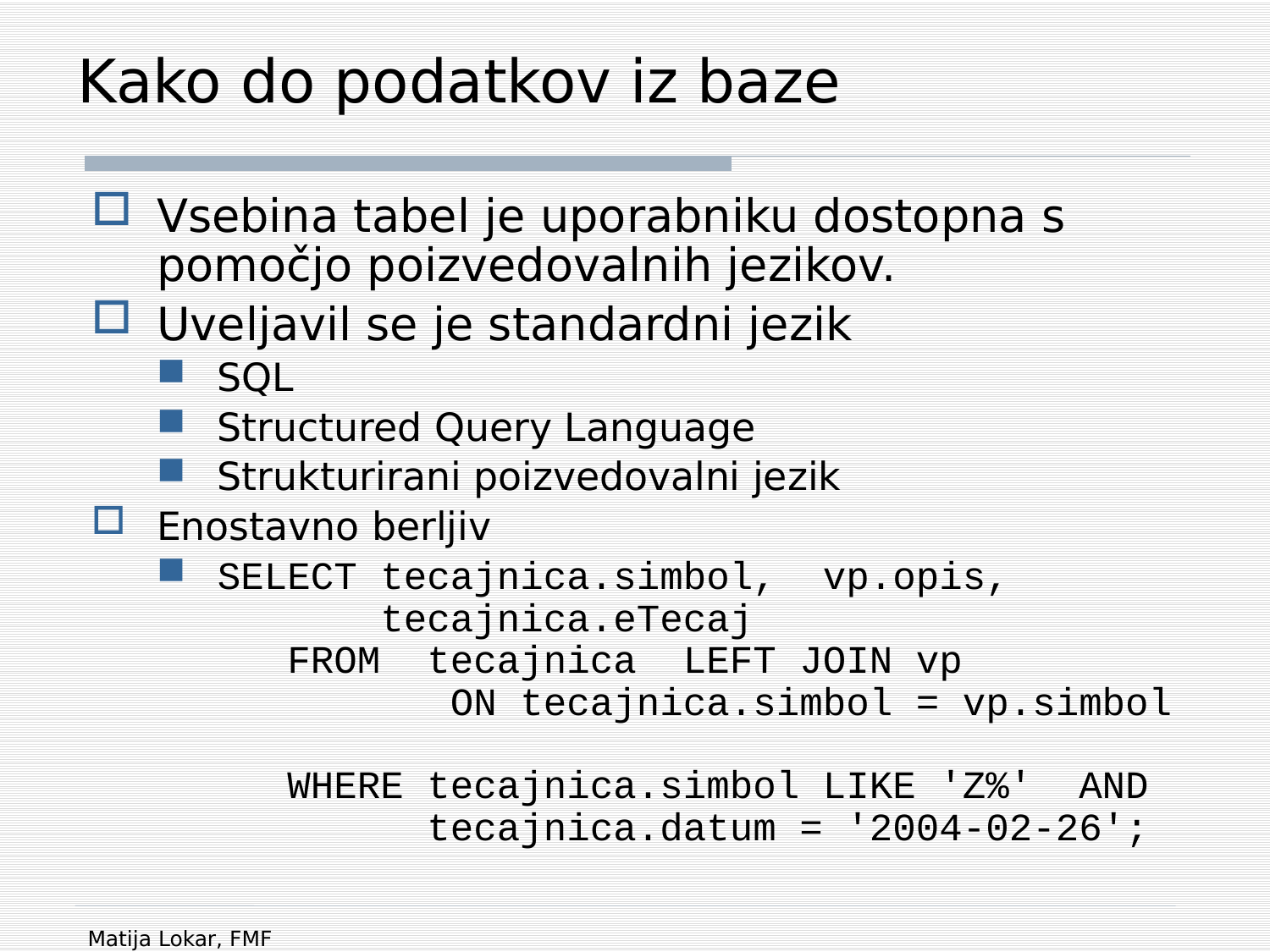

# Kako do podatkov iz baze
Vsebina tabel je uporabniku dostopna s pomočjo poizvedovalnih jezikov.
Uveljavil se je standardni jezik
SQL
Structured Query Language
Strukturirani poizvedovalni jezik
Enostavno berljiv
SELECT tecajnica.simbol,  vp.opis,
       tecajnica.eTecaj
   FROM  tecajnica  LEFT JOIN vp
          ON tecajnica.simbol = vp.simbol
   WHERE tecajnica.simbol LIKE 'Z%'  AND
         tecajnica.datum = '2004-02-26';
Matija Lokar, FMF